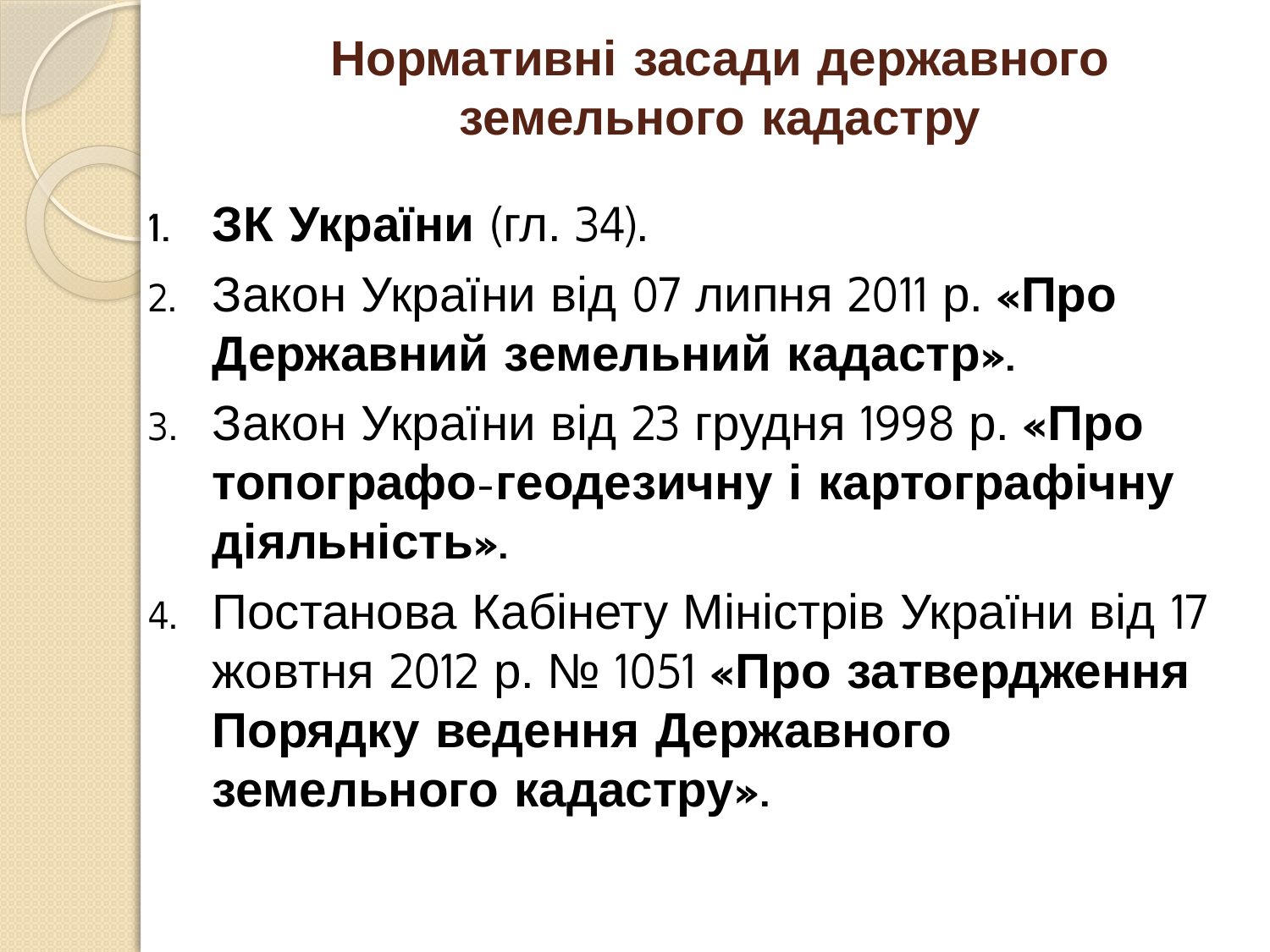

# Нормативні засади державного земельного кадастру
ЗК України (гл. 34).
Закон України від 07 липня 2011 р. «Про Державний земельний кадастр».
Закон України від 23 грудня 1998 р. «Про топографо-геодезичну і картографічну діяльність».
Постанова Кабінету Міністрів України від 17 жовтня 2012 р. № 1051 «Про затвердження Порядку ведення Державного земельного кадастру».